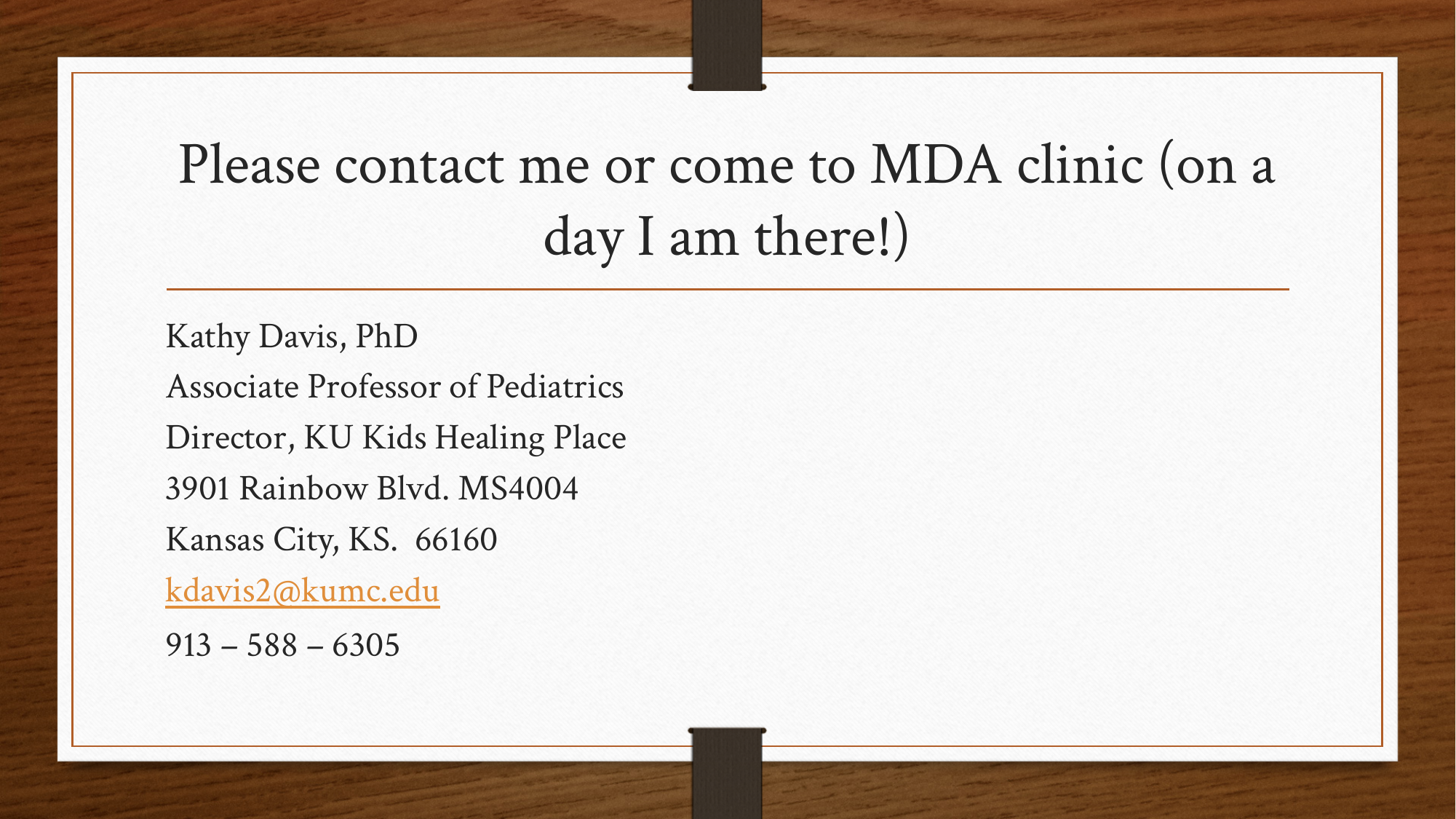

# Please contact me or come to MDA clinic (on a day I am there!)
Kathy Davis, PhD
Associate Professor of Pediatrics
Director, KU Kids Healing Place
3901 Rainbow Blvd. MS4004
Kansas City, KS.  66160
kdavis2@kumc.edu
913 – 588 – 6305